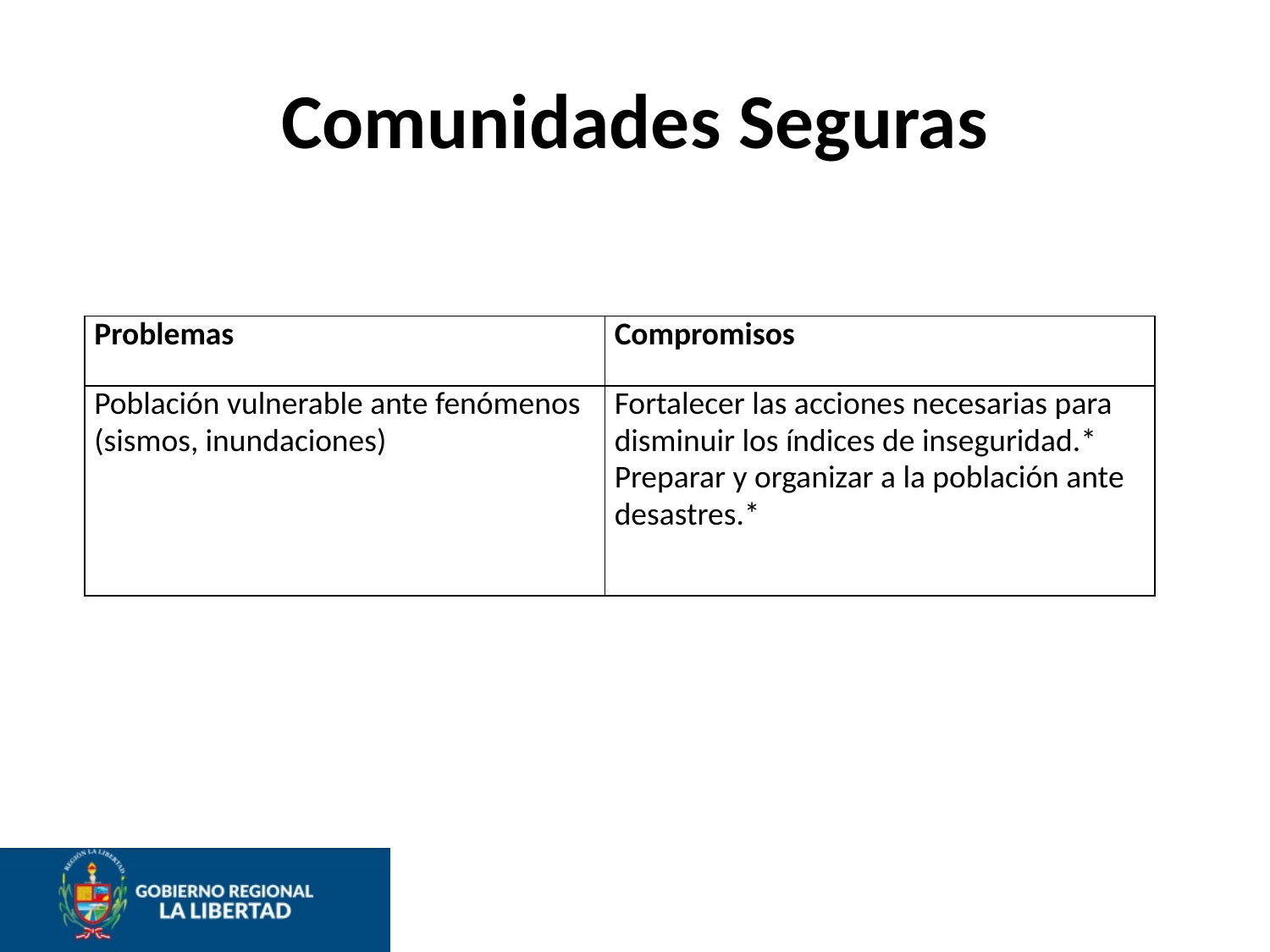

# Comunidades Seguras
| Problemas | Compromisos |
| --- | --- |
| Población vulnerable ante fenómenos (sismos, inundaciones) | Fortalecer las acciones necesarias para disminuir los índices de inseguridad.\* Preparar y organizar a la población ante desastres.\* |